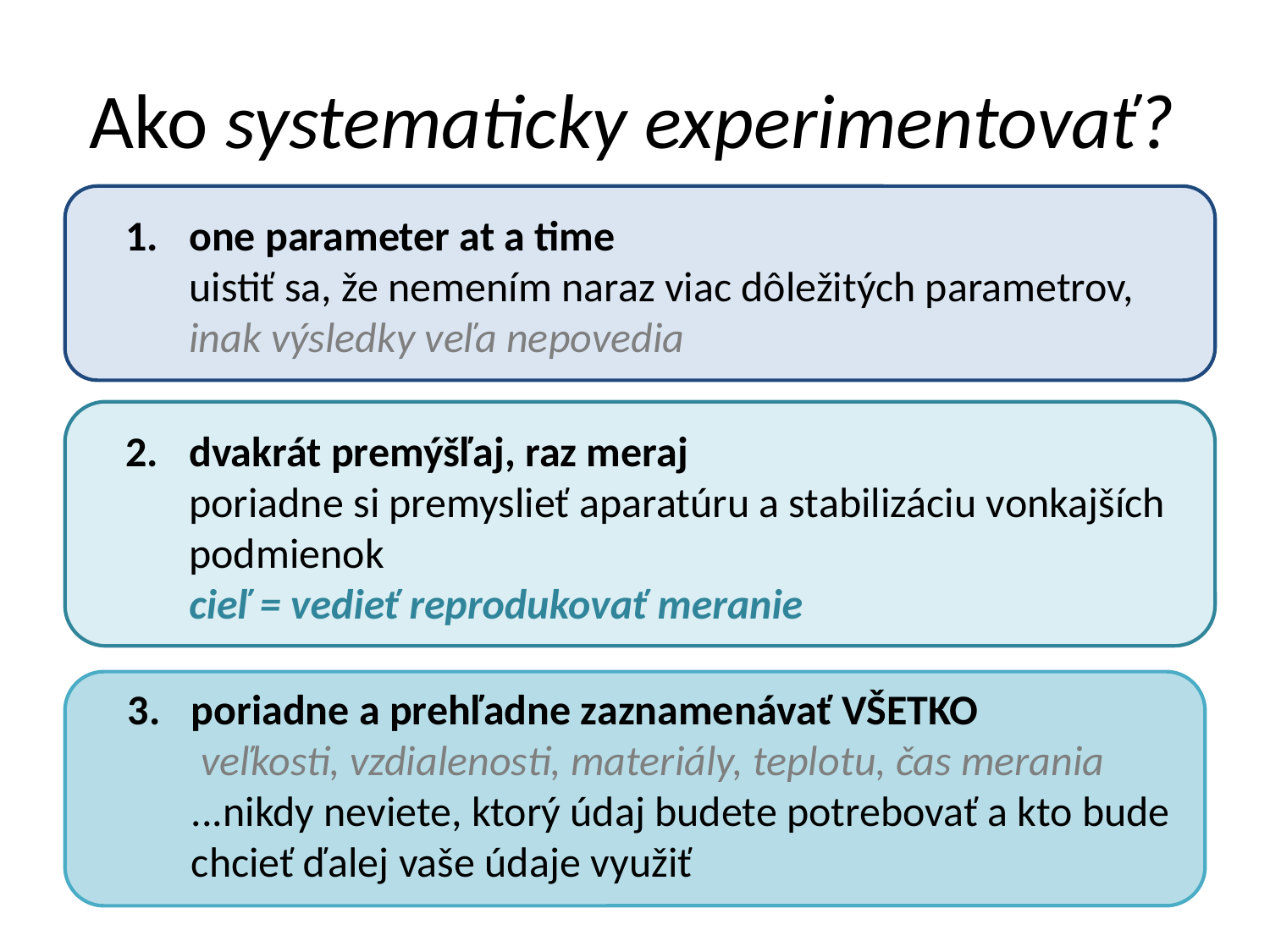

# Ako systematicky experimentovať?

one parameter at a time
	uistiť sa, že nemením naraz viac dôležitých parametrov, inak výsledky veľa nepovedia

2.	dvakrát premýšľaj, raz meraj
	poriadne si premyslieť aparatúru a stabilizáciu vonkajších podmienok
	cieľ = vedieť reprodukovať meranie

poriadne a prehľadne zaznamenávať VŠETKO
	 veľkosti, vzdialenosti, materiály, teplotu, čas merania
	...nikdy neviete, ktorý údaj budete potrebovať a kto bude chcieť ďalej vaše údaje využiť